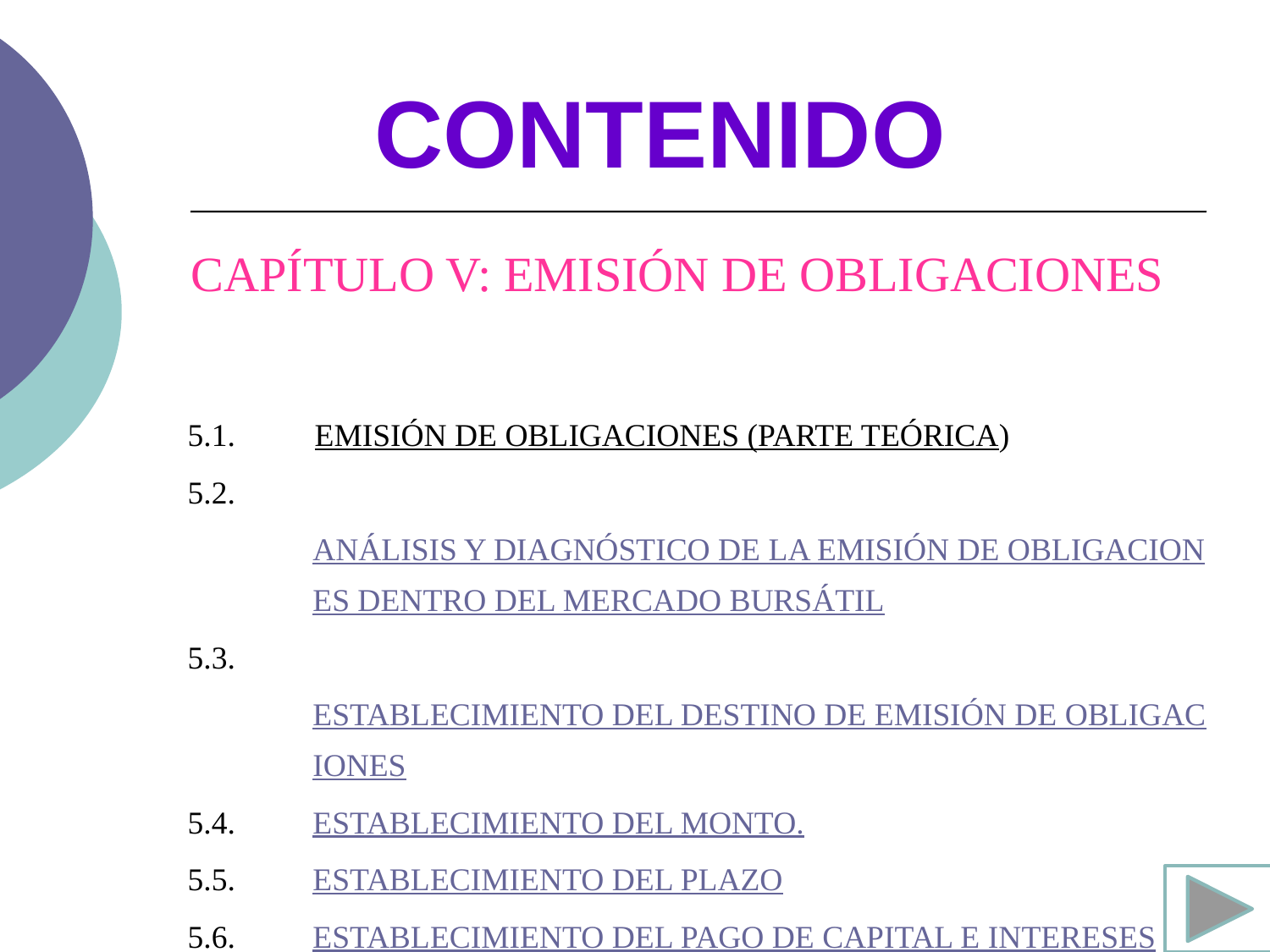

CONTENIDO
CAPÍTULO V: EMISIÓN DE OBLIGACIONES
5.1.	EMISIÓN DE OBLIGACIONES (PARTE TEÓRICA)
5.2.	ANÁLISIS Y DIAGNÓSTICO DE LA EMISIÓN DE OBLIGACIONES DENTRO DEL MERCADO BURSÁTIL
5.3.	ESTABLECIMIENTO DEL DESTINO DE EMISIÓN DE OBLIGACIONES
5.4.	ESTABLECIMIENTO DEL MONTO.
5.5.	ESTABLECIMIENTO DEL PLAZO
5.6.	ESTABLECIMIENTO DEL PAGO DE CAPITAL E INTERESES